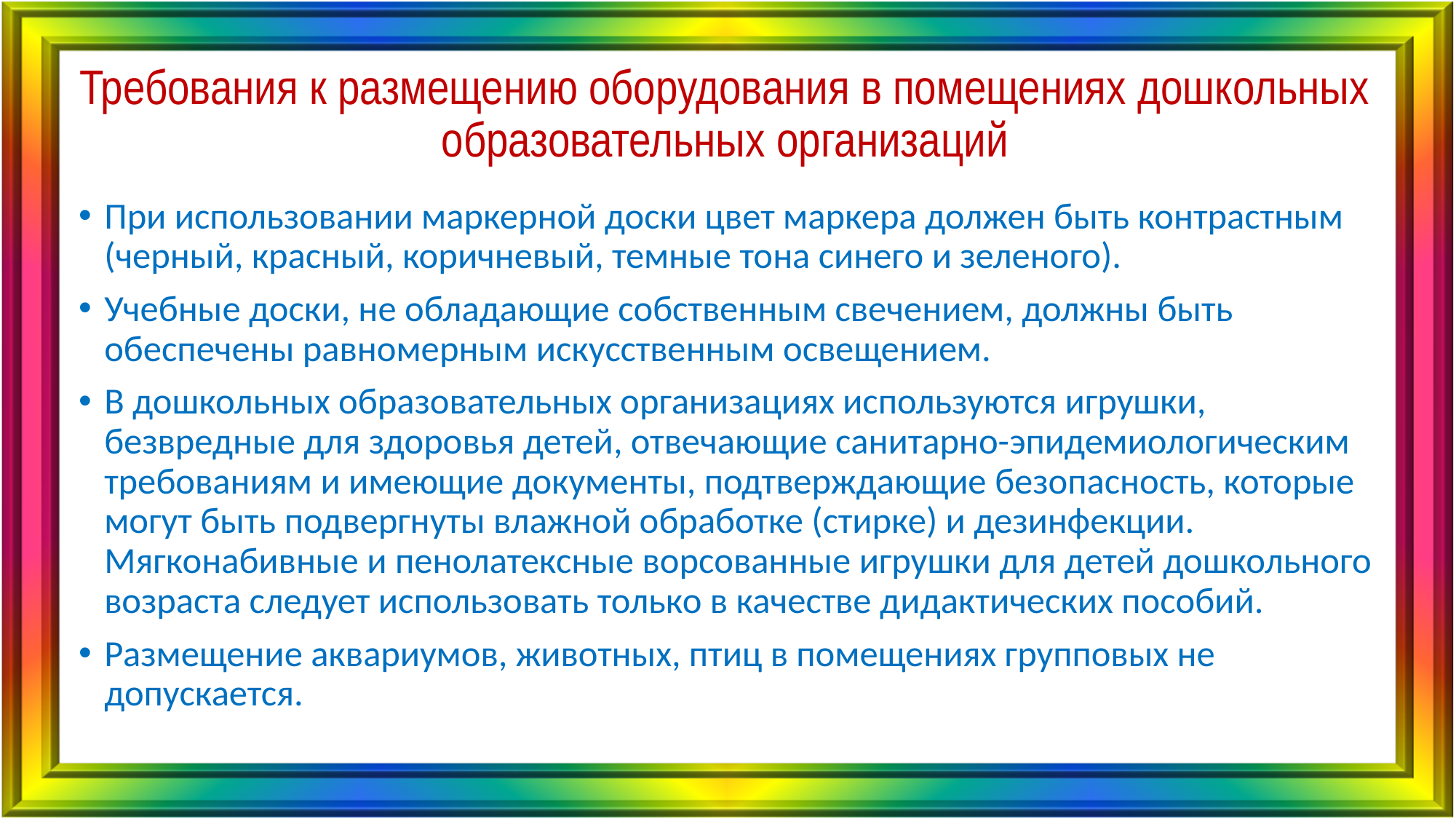

# Требования к размещению оборудования в помещениях дошкольных образовательных организаций
При использовании маркерной доски цвет маркера должен быть контрастным (черный, красный, коричневый, темные тона синего и зеленого).
Учебные доски, не обладающие собственным свечением, должны быть обеспечены равномерным искусственным освещением.
В дошкольных образовательных организациях используются игрушки, безвредные для здоровья детей, отвечающие санитарно-эпидемиологическим требованиям и имеющие документы, подтверждающие безопасность, которые могут быть подвергнуты влажной обработке (стирке) и дезинфекции. Мягконабивные и пенолатексные ворсованные игрушки для детей дошкольного возраста следует использовать только в качестве дидактических пособий.
Размещение аквариумов, животных, птиц в помещениях групповых не допускается.